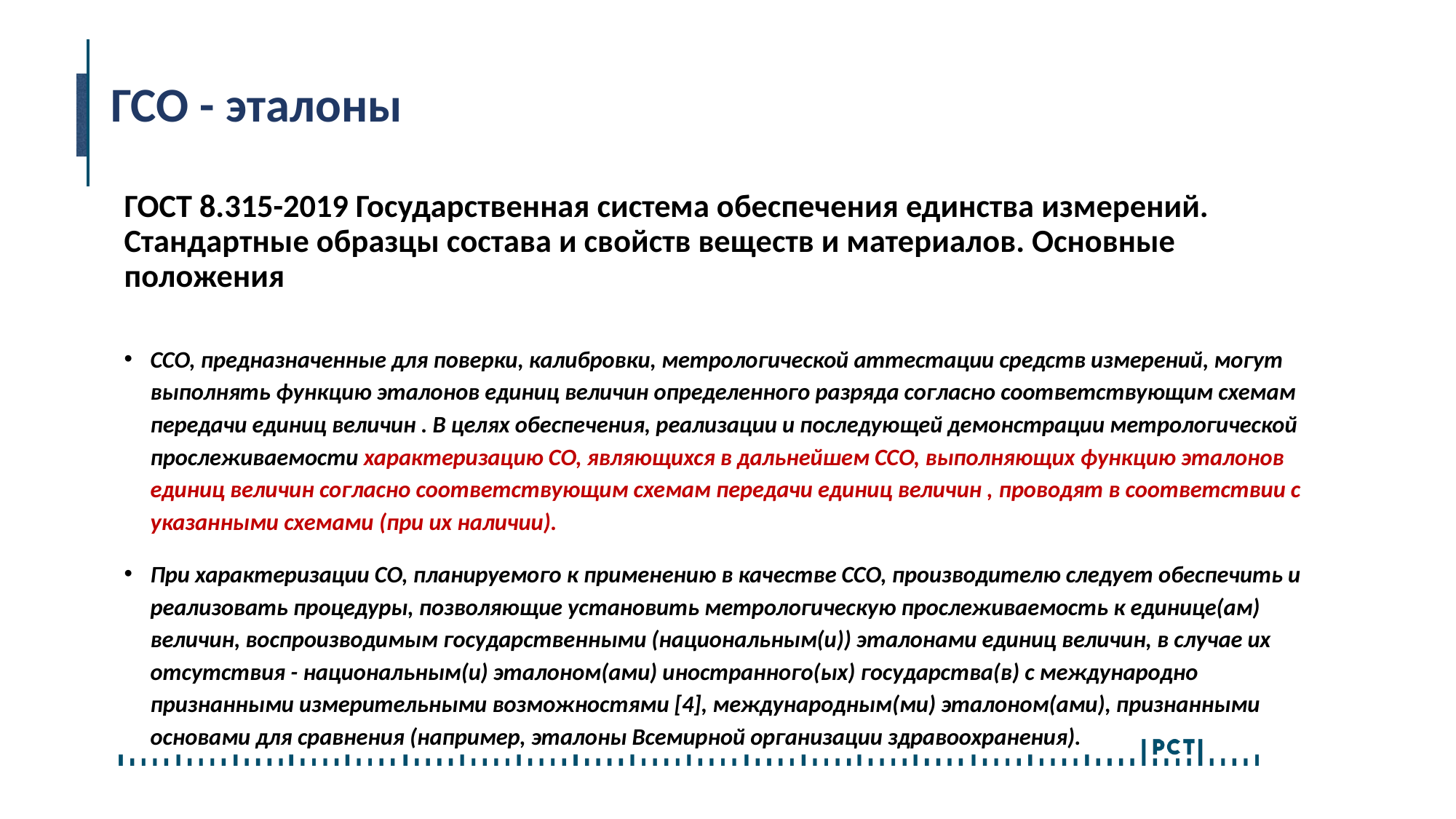

# ГСО - эталоны
ГОСТ 8.315-2019 Государственная система обеспечения единства измерений. Стандартные образцы состава и свойств веществ и материалов. Основные положения

ССО, предназначенные для поверки, калибровки, метрологической аттестации средств измерений, могут выполнять функцию эталонов единиц величин определенного разряда согласно соответствующим схемам передачи единиц величин . В целях обеспечения, реализации и последующей демонстрации метрологической прослеживаемости характеризацию СО, являющихся в дальнейшем ССО, выполняющих функцию эталонов единиц величин согласно соответствующим схемам передачи единиц величин , проводят в соответствии с указанными схемами (при их наличии).
При характеризации СО, планируемого к применению в качестве ССО, производителю следует обеспечить и  реализовать процедуры, позволяющие установить метрологическую прослеживаемость к единице(ам) величин, воспроизводимым государственными (национальным(и)) эталонами единиц величин, в случае их отсутствия - национальным(и) эталоном(ами) иностранного(ых) государства(в) с международно признанными измерительными возможностями [4], международным(ми) эталоном(ами), признанными основами для сравнения (например, эталоны Всемирной организации здравоохранения).